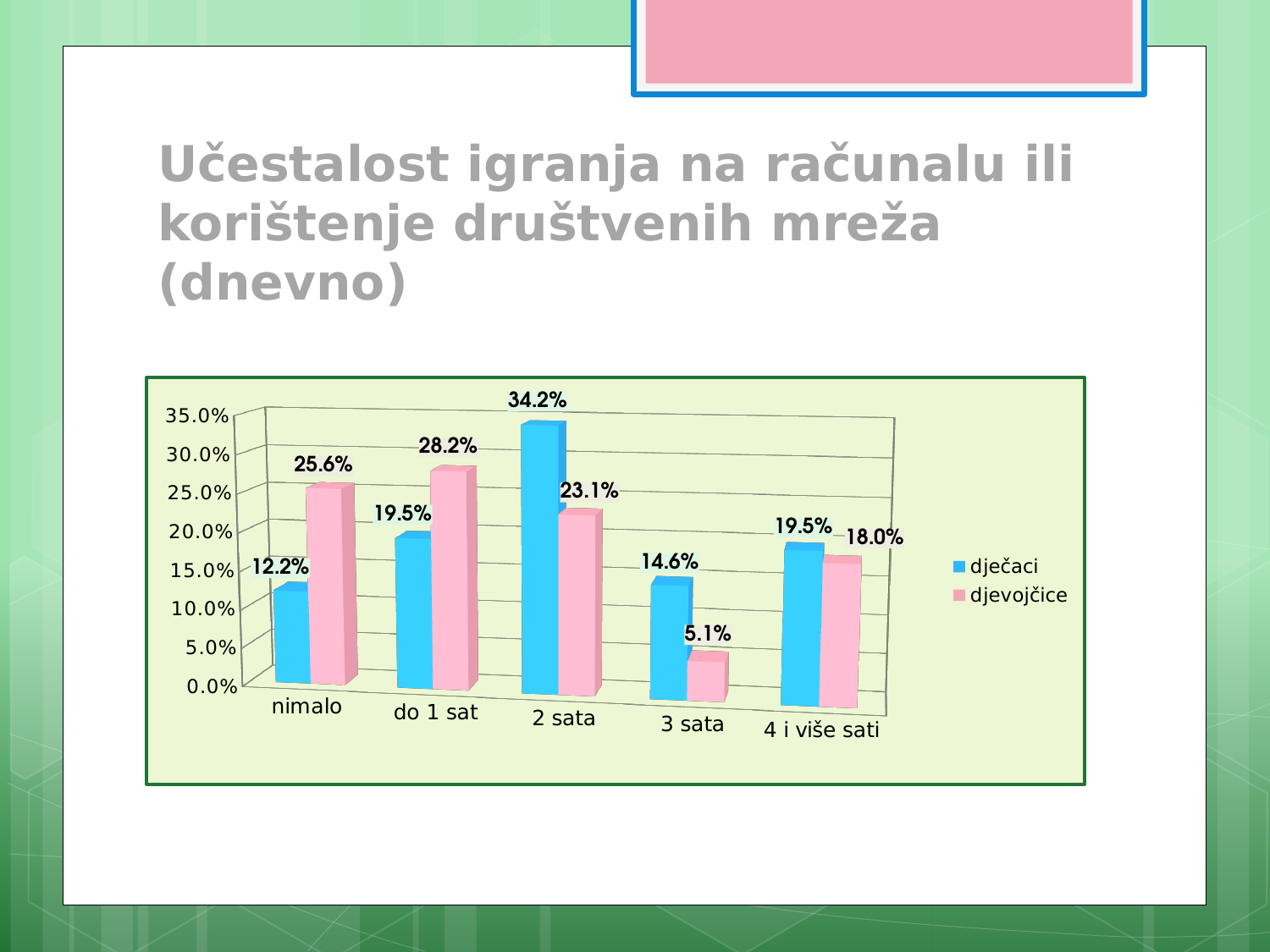

# Učestalost igranja na računalu ili korištenje društvenih mreža (dnevno)

[unsupported chart]